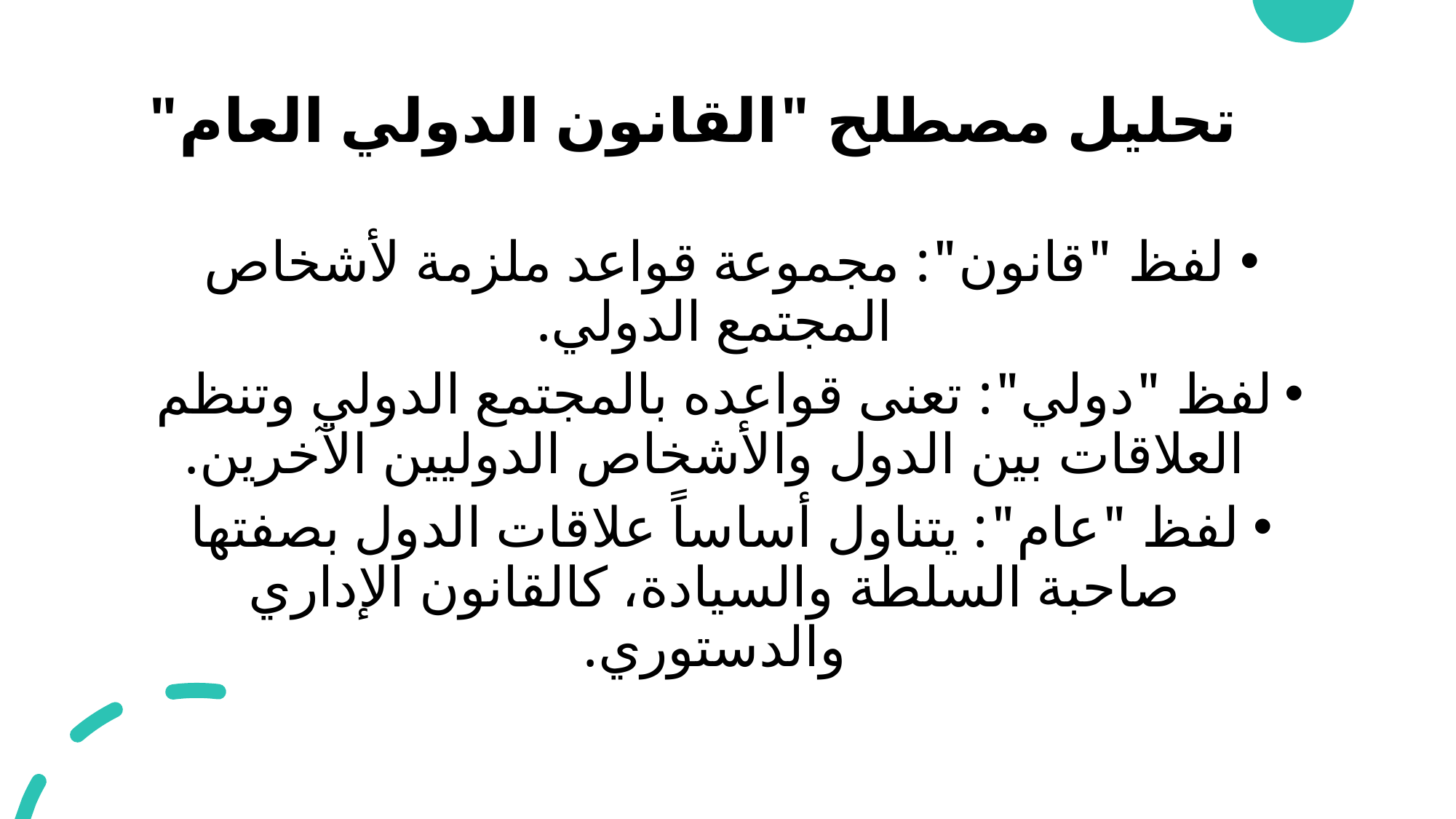

# تحليل مصطلح "القانون الدولي العام"
لفظ "قانون": مجموعة قواعد ملزمة لأشخاص المجتمع الدولي.
لفظ "دولي": تعنى قواعده بالمجتمع الدولي وتنظم العلاقات بين الدول والأشخاص الدوليين الآخرين.
لفظ "عام": يتناول أساساً علاقات الدول بصفتها صاحبة السلطة والسيادة، كالقانون الإداري والدستوري.